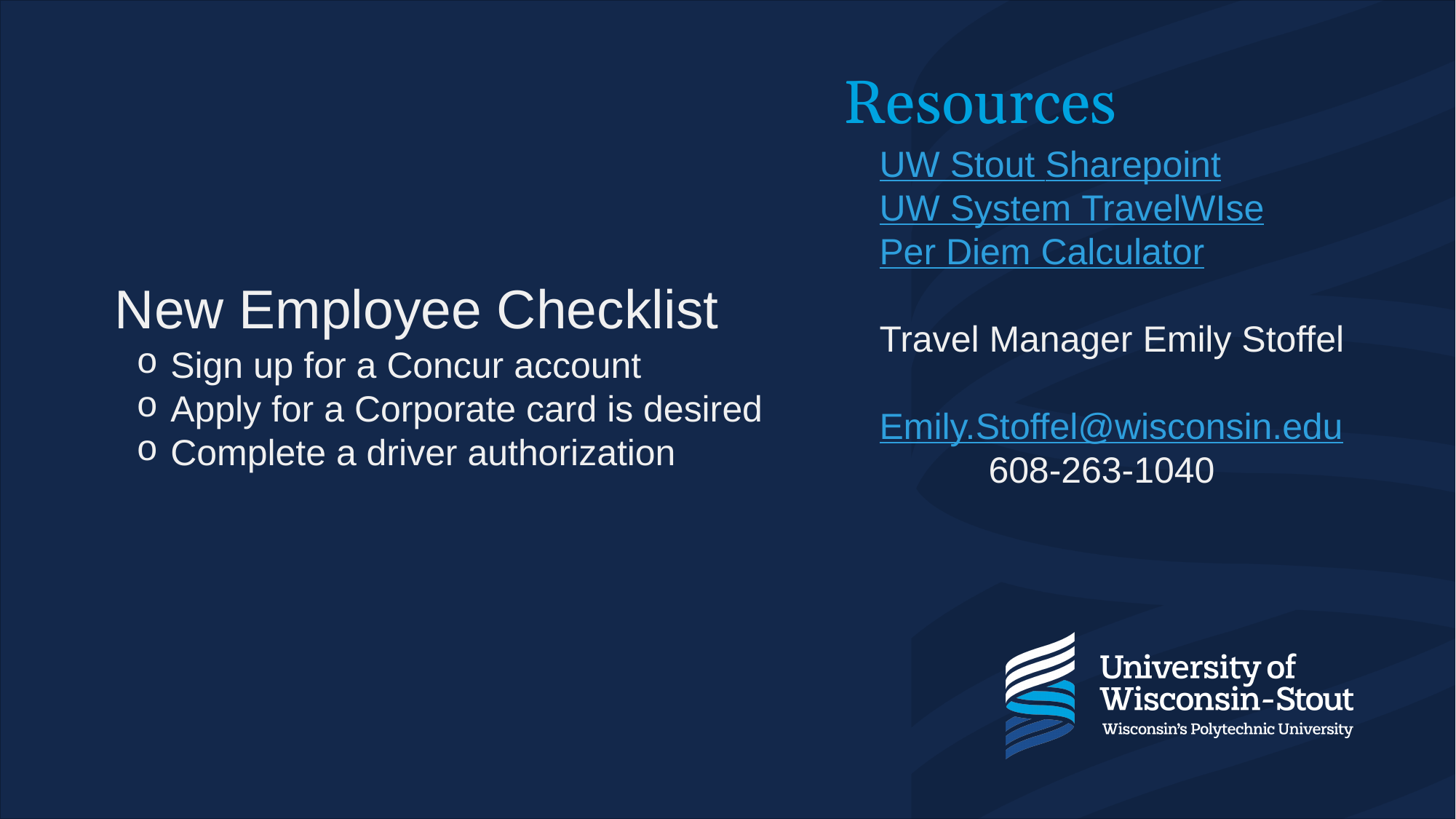

Resources
UW Stout Sharepoint
UW System TravelWIse
Per Diem Calculator
Travel Manager Emily Stoffel
	Emily.Stoffel@wisconsin.edu
	608-263-1040
New Employee Checklist
Sign up for a Concur account
Apply for a Corporate card is desired
Complete a driver authorization